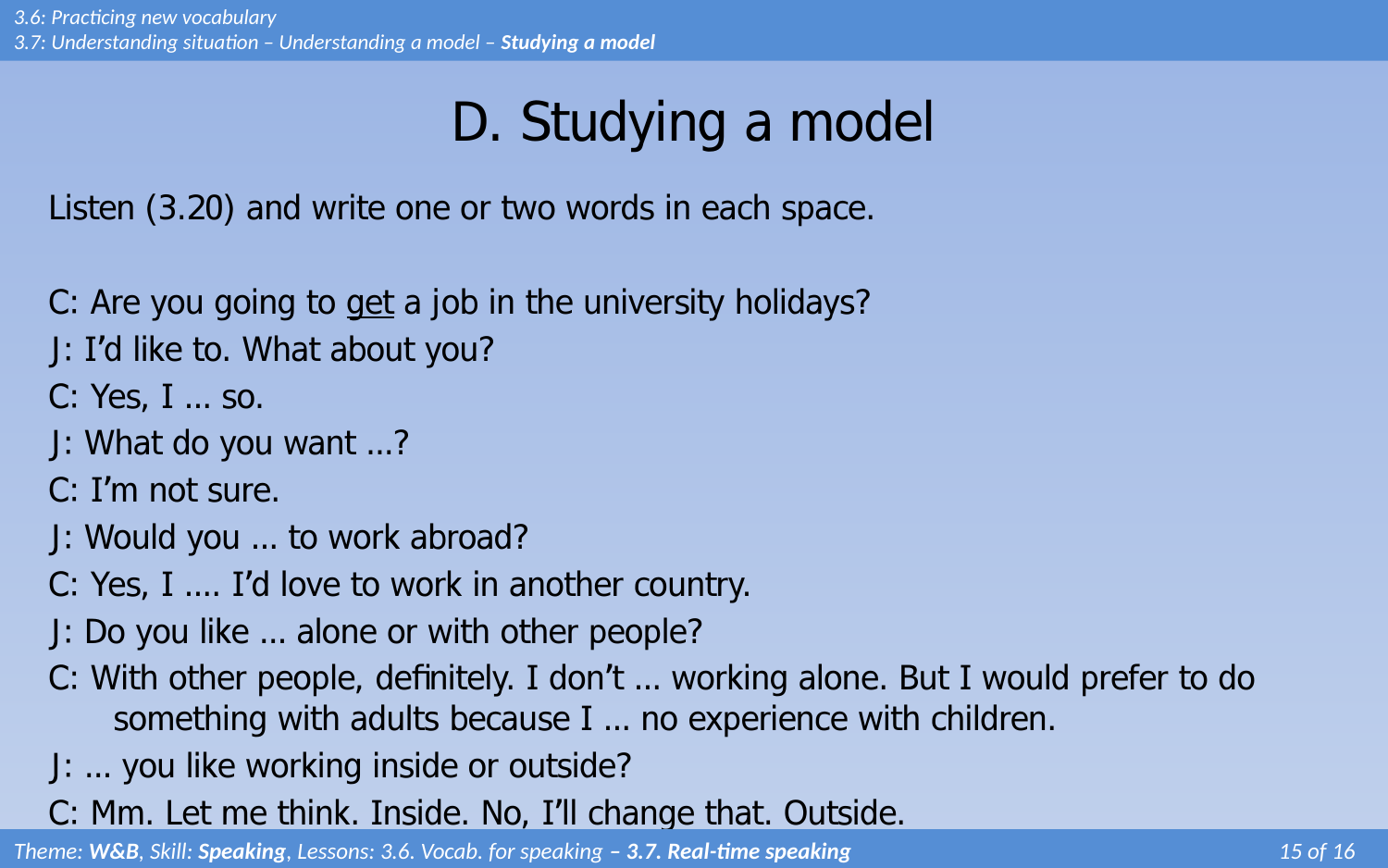

# D. Studying a model
3.6: Practicing new vocabulary
3.7: Understanding situation – Understanding a model – Studying a model
Listen (3.20) and write one or two words in each space.

C: Are you going to get a job in the university holidays?
J: I’d like to. What about you?
C: Yes, I … so.
J: What do you want …?
C: I’m not sure.
J: Would you … to work abroad?
C: Yes, I …. I’d love to work in another country.
J: Do you like … alone or with other people?
C: With other people, definitely. I don’t … working alone. But I would prefer to do something with adults because I … no experience with children.
J: … you like working inside or outside?
C: Mm. Let me think. Inside. No, I’ll change that. Outside.
Theme: W&B, Skill: Speaking, Lessons: 3.6. Vocab. for speaking – 3.7. Real-time speaking			   15 of 16